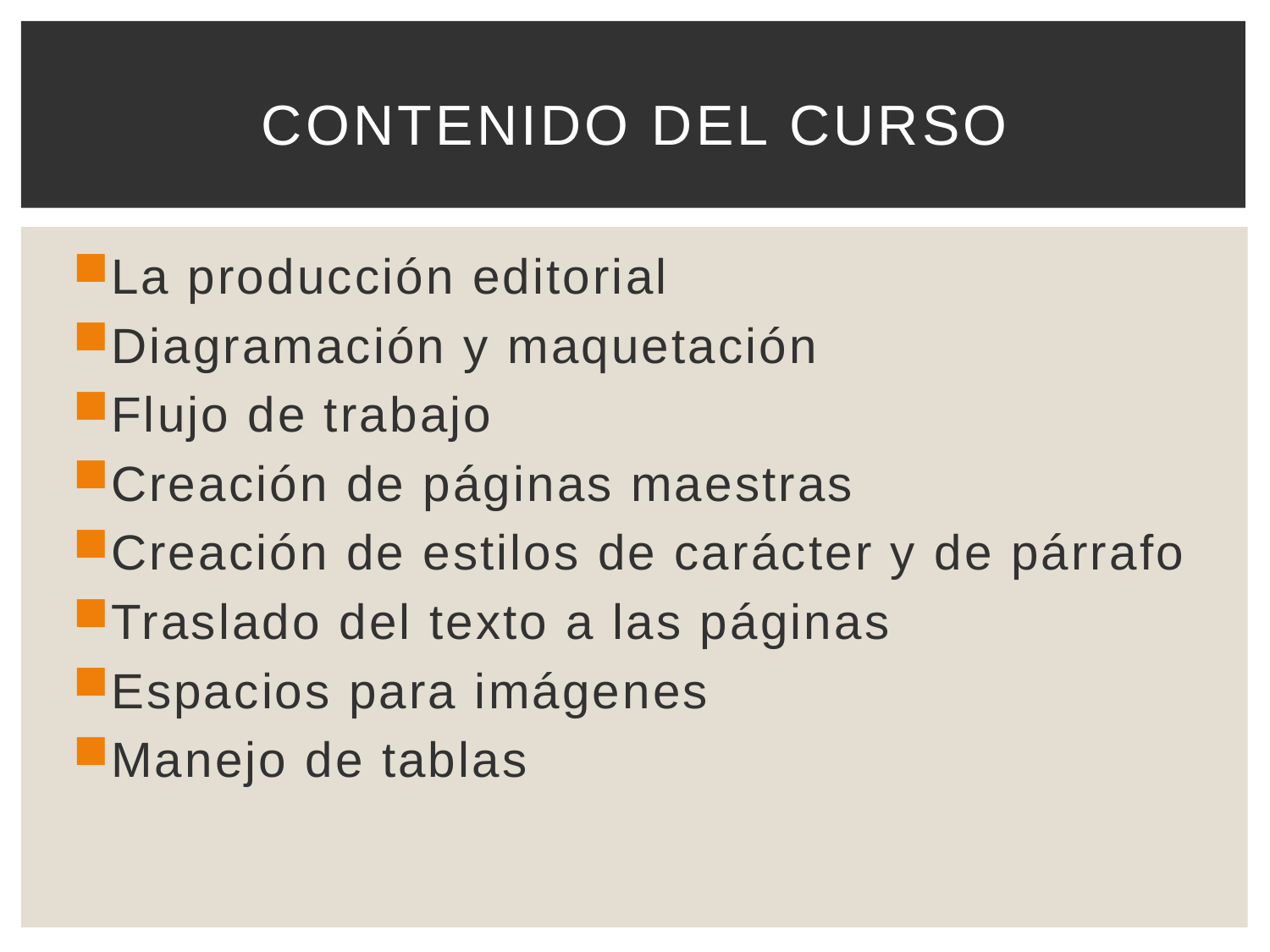

# Contenido del curso
La producción editorial
Diagramación y maquetación
Flujo de trabajo
Creación de páginas maestras
Creación de estilos de carácter y de párrafo
Traslado del texto a las páginas
Espacios para imágenes
Manejo de tablas